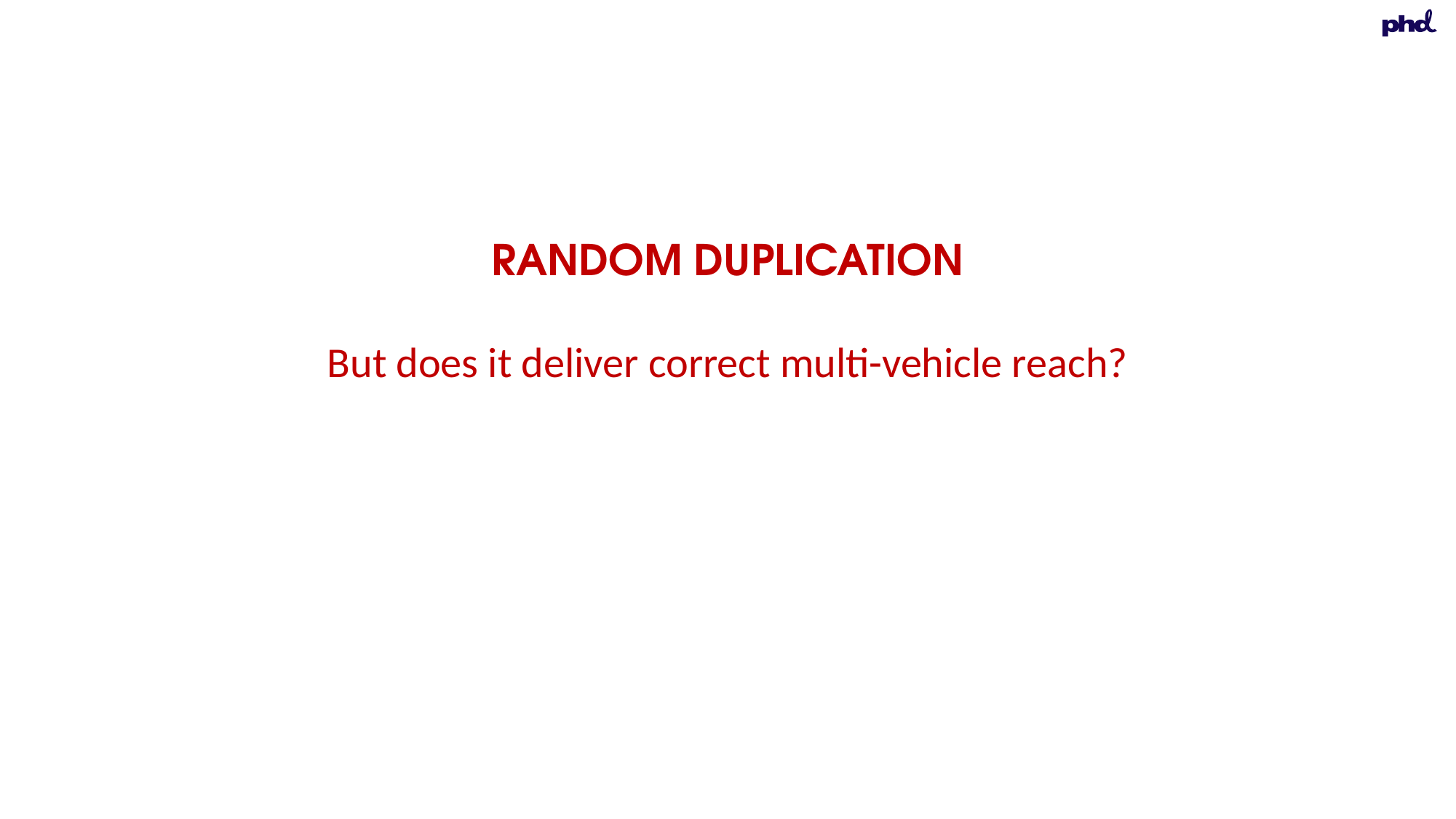

RANDOM DUPLICATION

But does it deliver correct multi-vehicle reach?